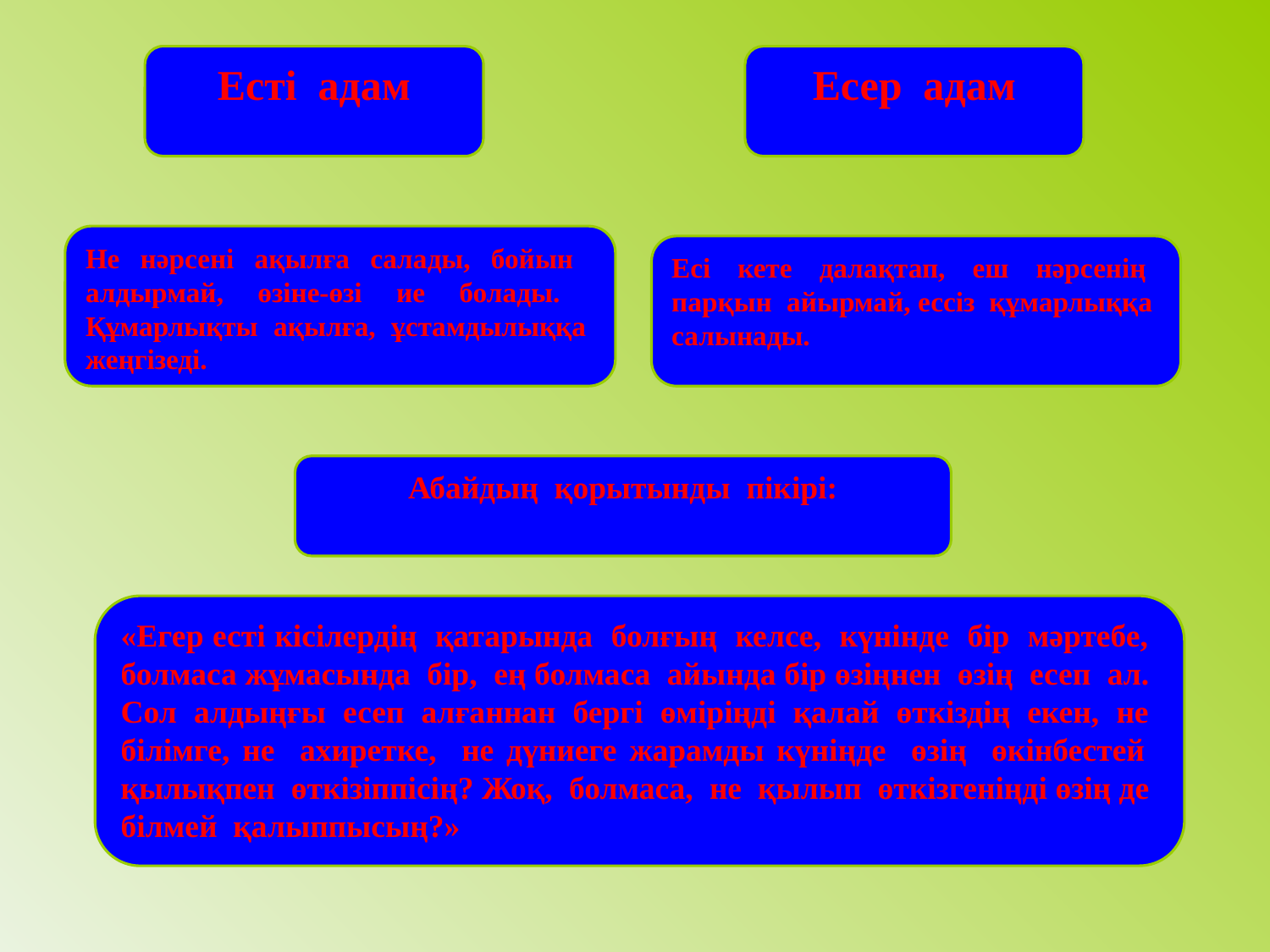

Есті  адам
Есер  адам
Не нәрсені ақылға салады, бойын  алдырмай, өзіне-өзі ие болады.  Құмарлықты  ақылға,  ұстамдылыққа  жеңгізеді.
Есі  кете  далақтап,  еш  нәрсенің  парқын  айырмай, ессіз  құмарлыққа  салынады.
Абайдың  қорытынды  пікірі:
«Егер есті кісілердің  қатарында  болғың  келсе,  күнінде  бір  мәртебе,  болмаса жұмасында  бір,  ең болмаса  айында бір өзіңнен  өзің  есеп  ал.  Сол  алдыңғы  есеп  алғаннан  бергі  өміріңді  қалай  өткіздің  екен,  не  білімге, не  ахиретке,  не дүниеге жарамды күніңде  өзің  өкінбестей  қылықпен  өткізіппісің? Жоқ,  болмаса,  не  қылып  өткізгеніңді өзің де  білмей  қалыппысың?»